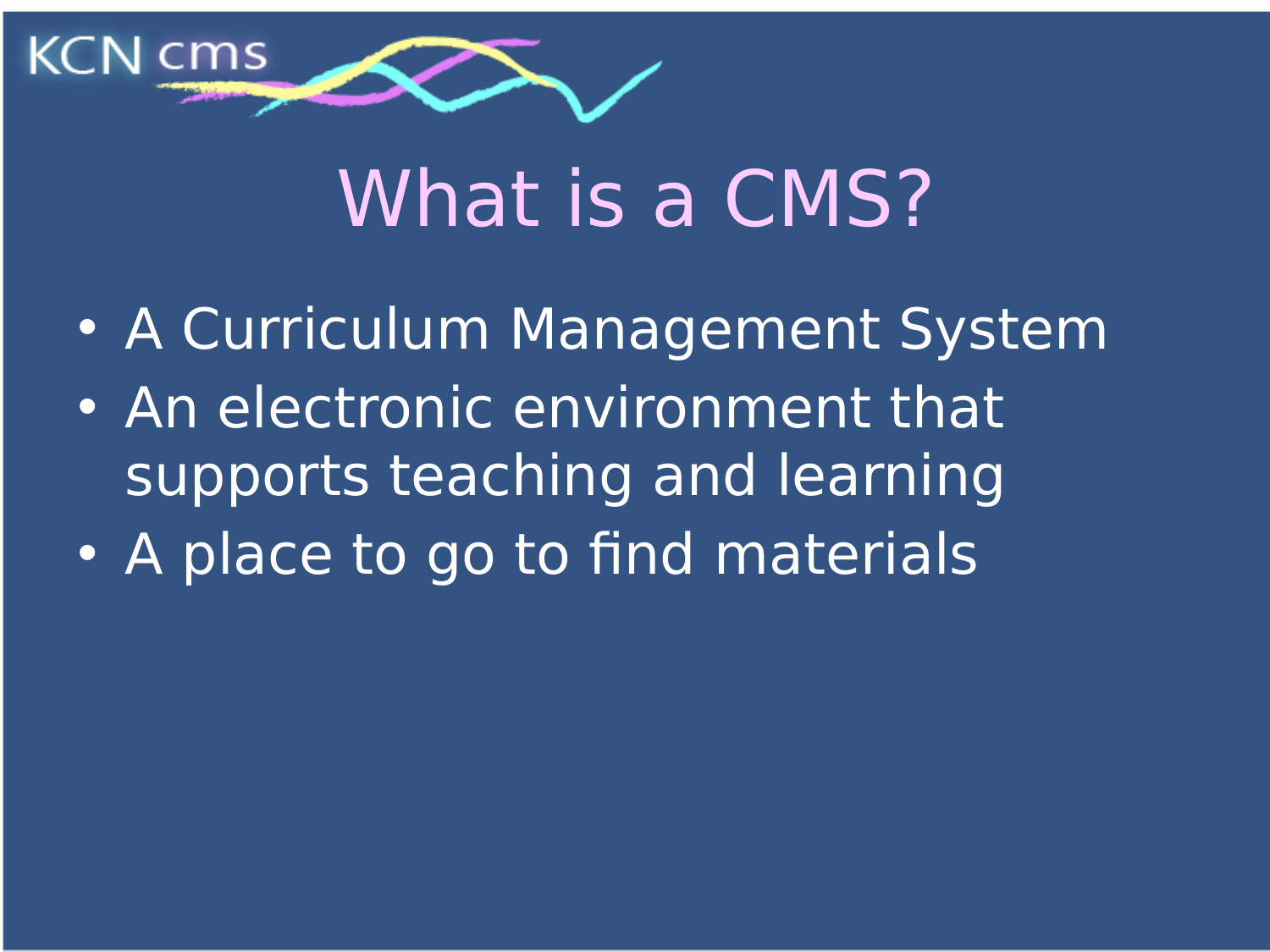

# What is a CMS?
A Curriculum Management System
An electronic environment that supports teaching and learning
A place to go to find materials